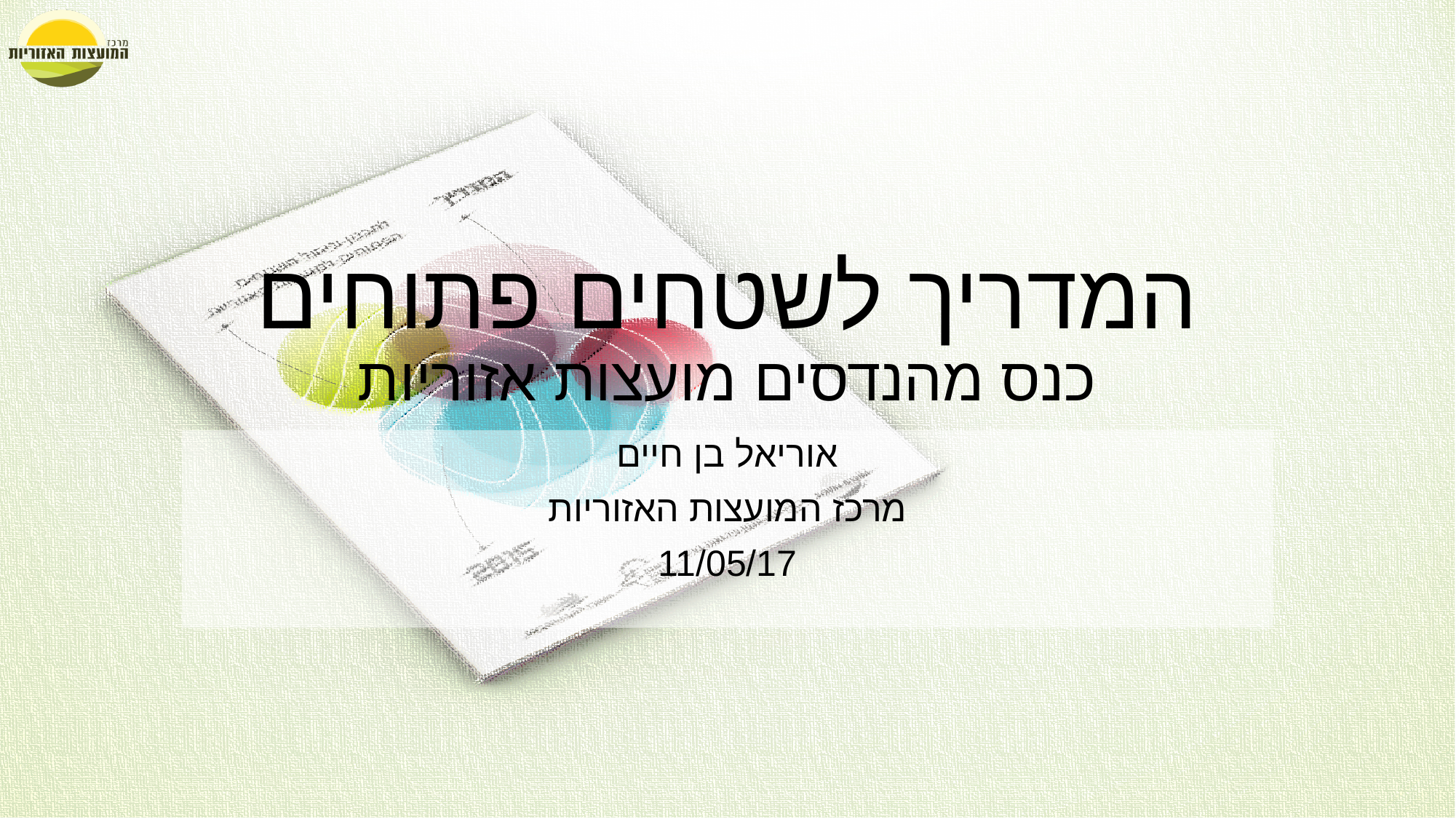

# המדריך לשטחים פתוחים כנס מהנדסים מועצות אזוריות
אוריאל בן חיים
מרכז המועצות האזוריות
11/05/17